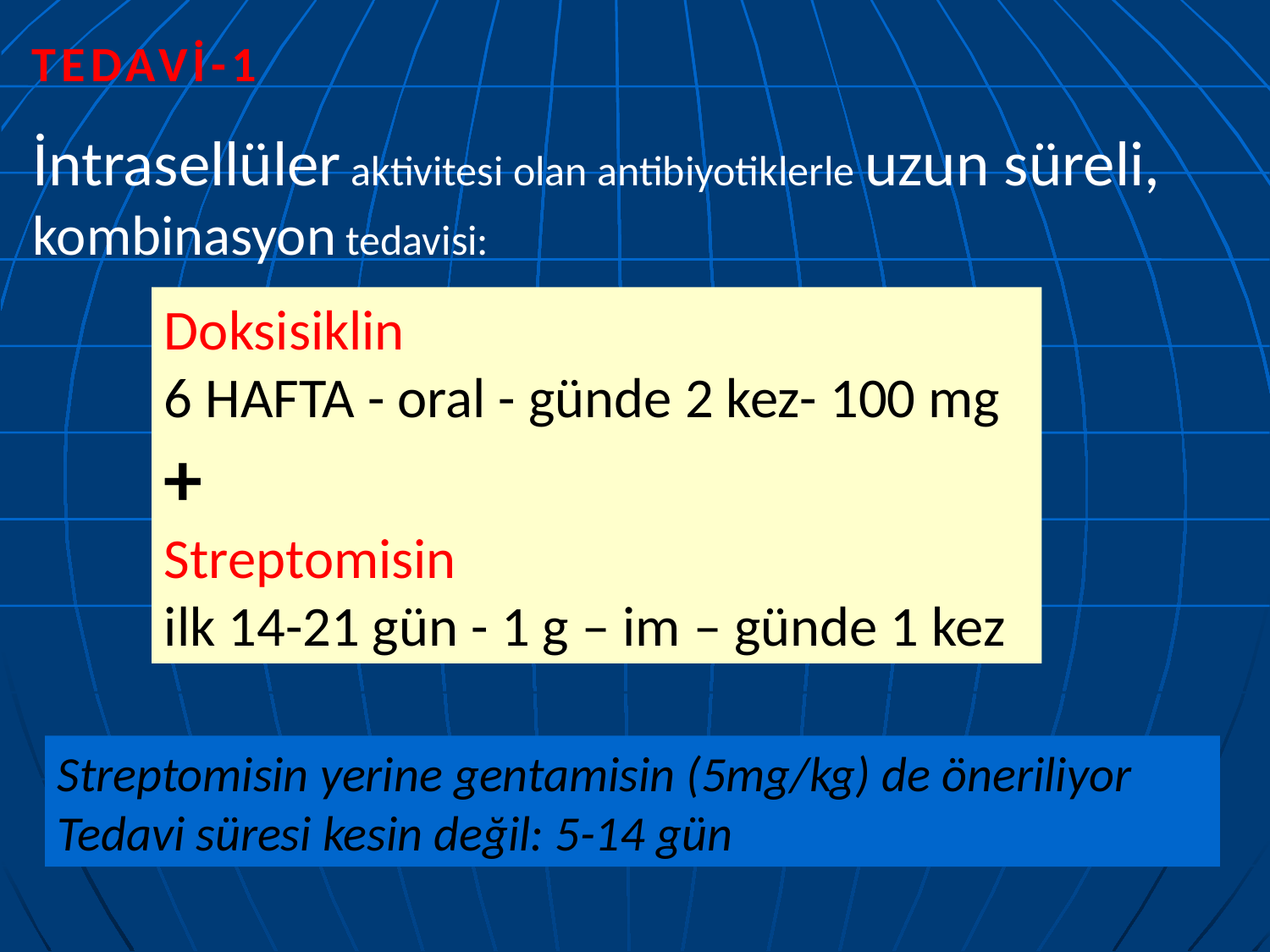

TEDAVİ-1
İntrasellüler aktivitesi olan antibiyotiklerle uzun süreli,
kombinasyon tedavisi:
Doksisiklin
6 HAFTA - oral - günde 2 kez- 100 mg
+
Streptomisin
ilk 14-21 gün - 1 g – im – günde 1 kez
Streptomisin yerine gentamisin (5mg/kg) de öneriliyor
Tedavi süresi kesin değil: 5-14 gün